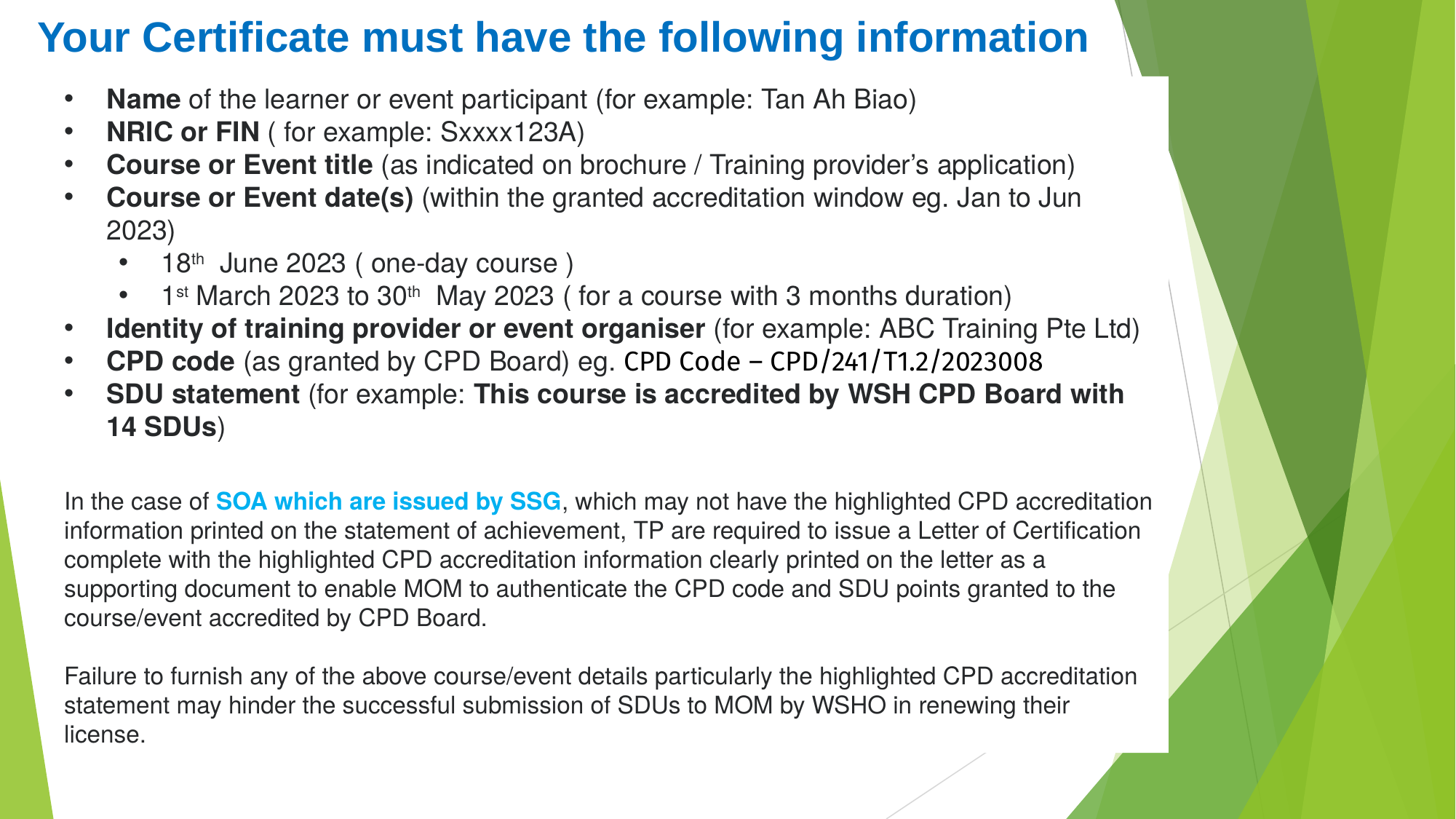

# Your Certificate must have the following information
Name of the learner or event participant (for example: Tan Ah Biao)
NRIC or FIN ( for example: Sxxxx123A)
Course or Event title (as indicated on brochure / Training provider’s application)
Course or Event date(s) (within the granted accreditation window eg. Jan to Jun 2023)
18th  June 2023 ( one-day course )
1st March 2023 to 30th  May 2023 ( for a course with 3 months duration)
Identity of training provider or event organiser (for example: ABC Training Pte Ltd)
CPD code (as granted by CPD Board) eg. CPD Code – CPD/241/T1.2/2023008
SDU statement (for example: This course is accredited by WSH CPD Board with 14 SDUs)

In the case of SOA which are issued by SSG, which may not have the highlighted CPD accreditation information printed on the statement of achievement, TP are required to issue a Letter of Certification complete with the highlighted CPD accreditation information clearly printed on the letter as a supporting document to enable MOM to authenticate the CPD code and SDU points granted to the course/event accredited by CPD Board.

Failure to furnish any of the above course/event details particularly the highlighted CPD accreditation statement may hinder the successful submission of SDUs to MOM by WSHO in renewing their license.
Quick Summary for WSHOs on SDUs Category 2